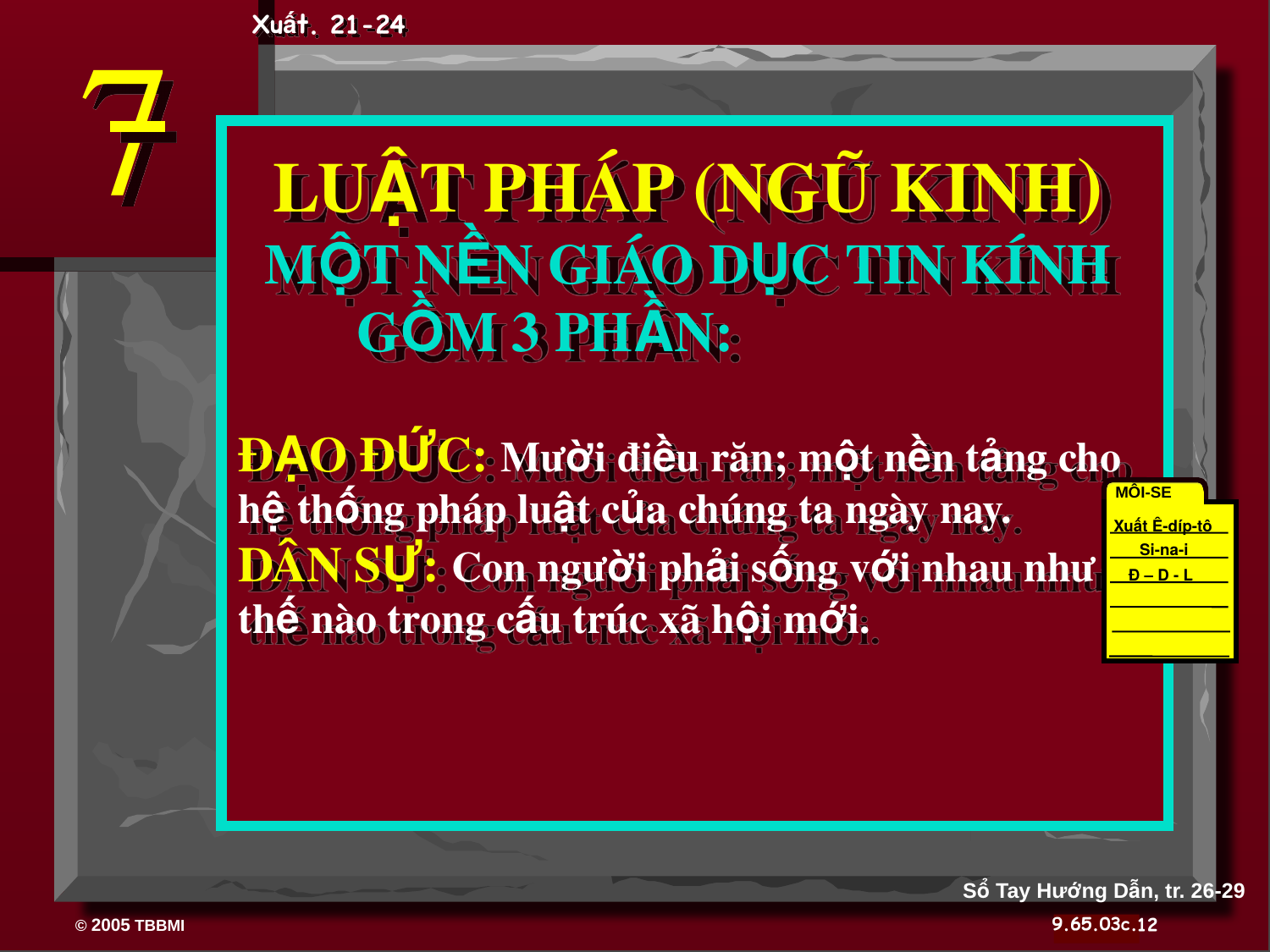

7

Xuất. 21-24

LUẬT PHÁP (NGŨ KINH)
MỘT NỀN GIÁO DỤC TIN KÍNH GỒM 3 PHẦN:

ĐẠO ĐỨC: Mười điều răn; một nền tảng cho hệ thống pháp luật của chúng ta ngày nay.
DÂN SỰ: Con người phải sống với nhau như thế nào trong cấu trúc xã hội mới.
MÔI-SE

Xuất Ê-díp-tô

Si-na-i

Đ – D - L

40

Sổ Tay Hướng Dẫn, tr. 26-29
12